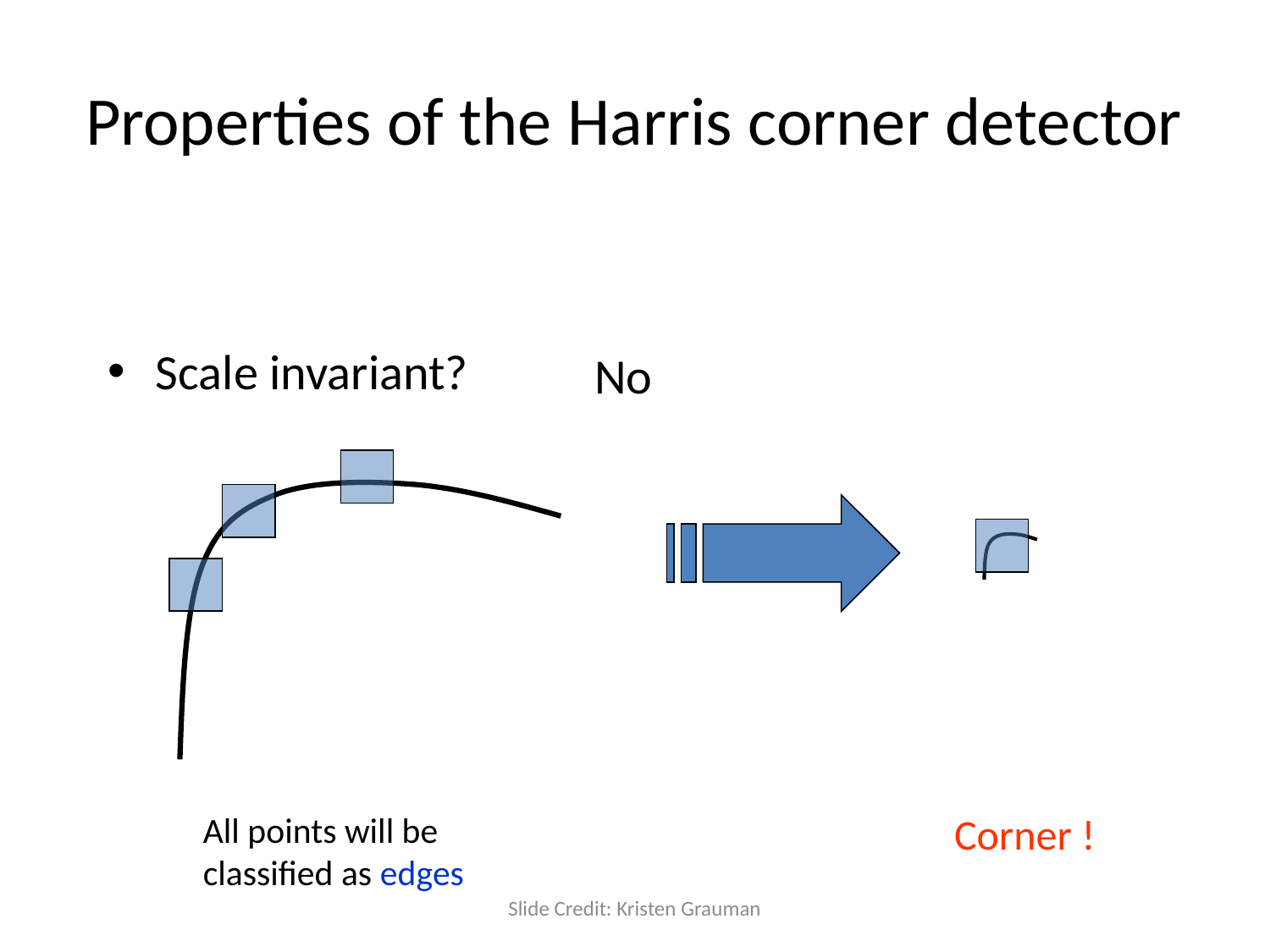

# Properties of the Harris corner detector

Scale invariant?
No

All points will be classified as edges

Corner !
Slide Credit: Kristen Grauman